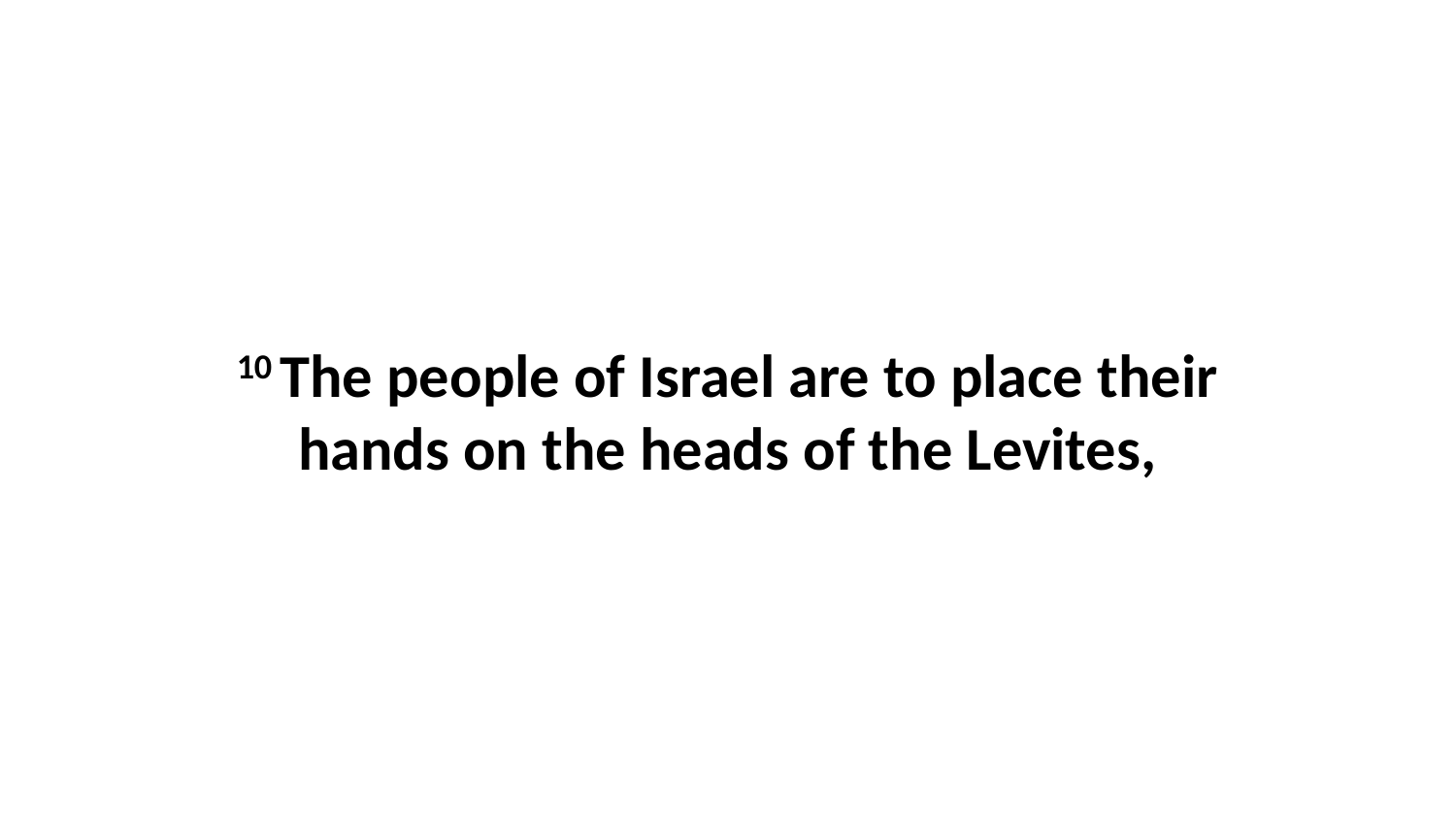

10 The people of Israel are to place their hands on the heads of the Levites,